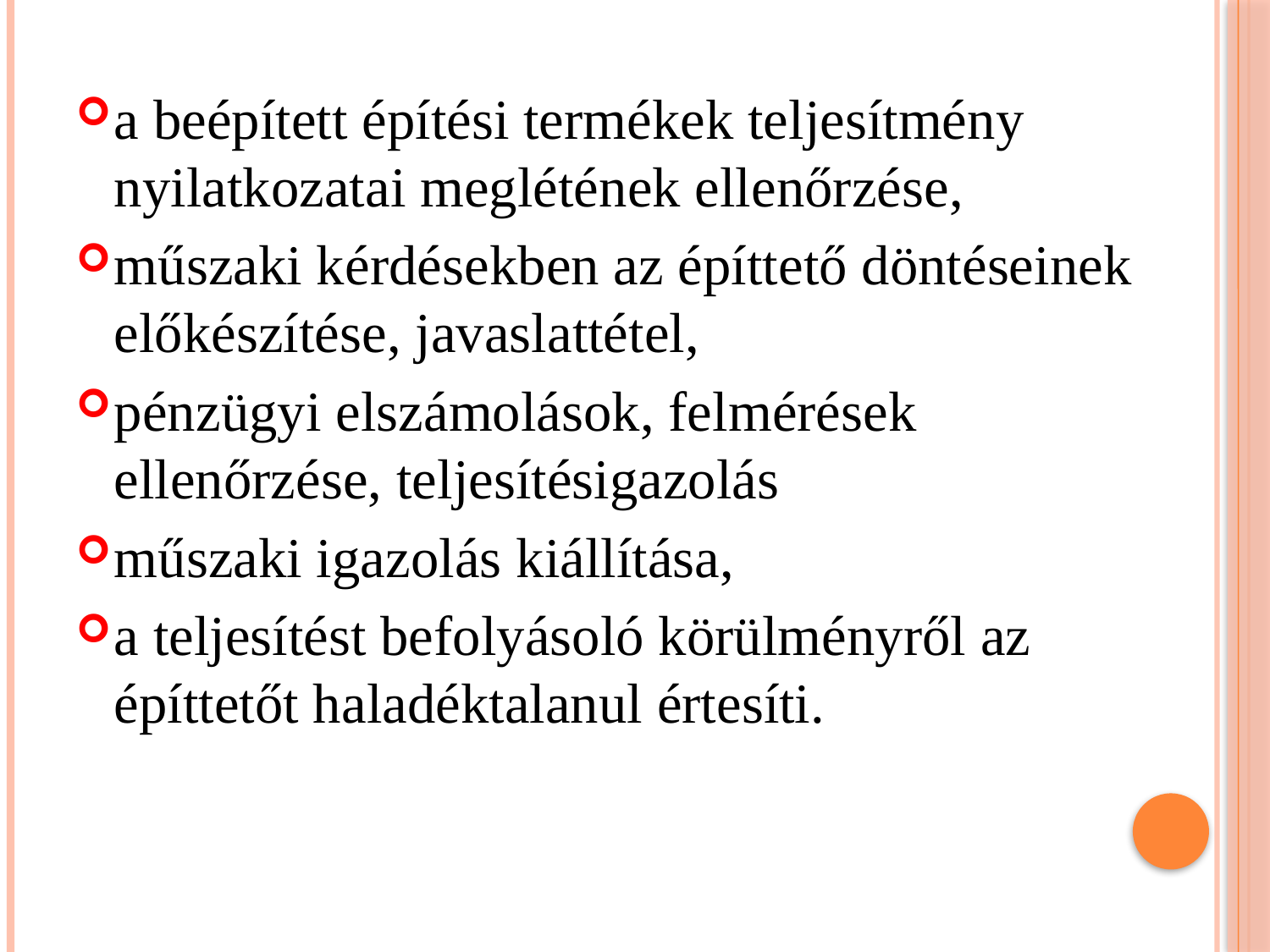

a beépített építési termékek teljesítmény nyilatkozatai meglétének ellenőrzése,
műszaki kérdésekben az építtető döntéseinek előkészítése, javaslattétel,
pénzügyi elszámolások, felmérések ellenőrzése, teljesítésigazolás
műszaki igazolás kiállítása,
a teljesítést befolyásoló körülményről az építtetőt haladéktalanul értesíti.